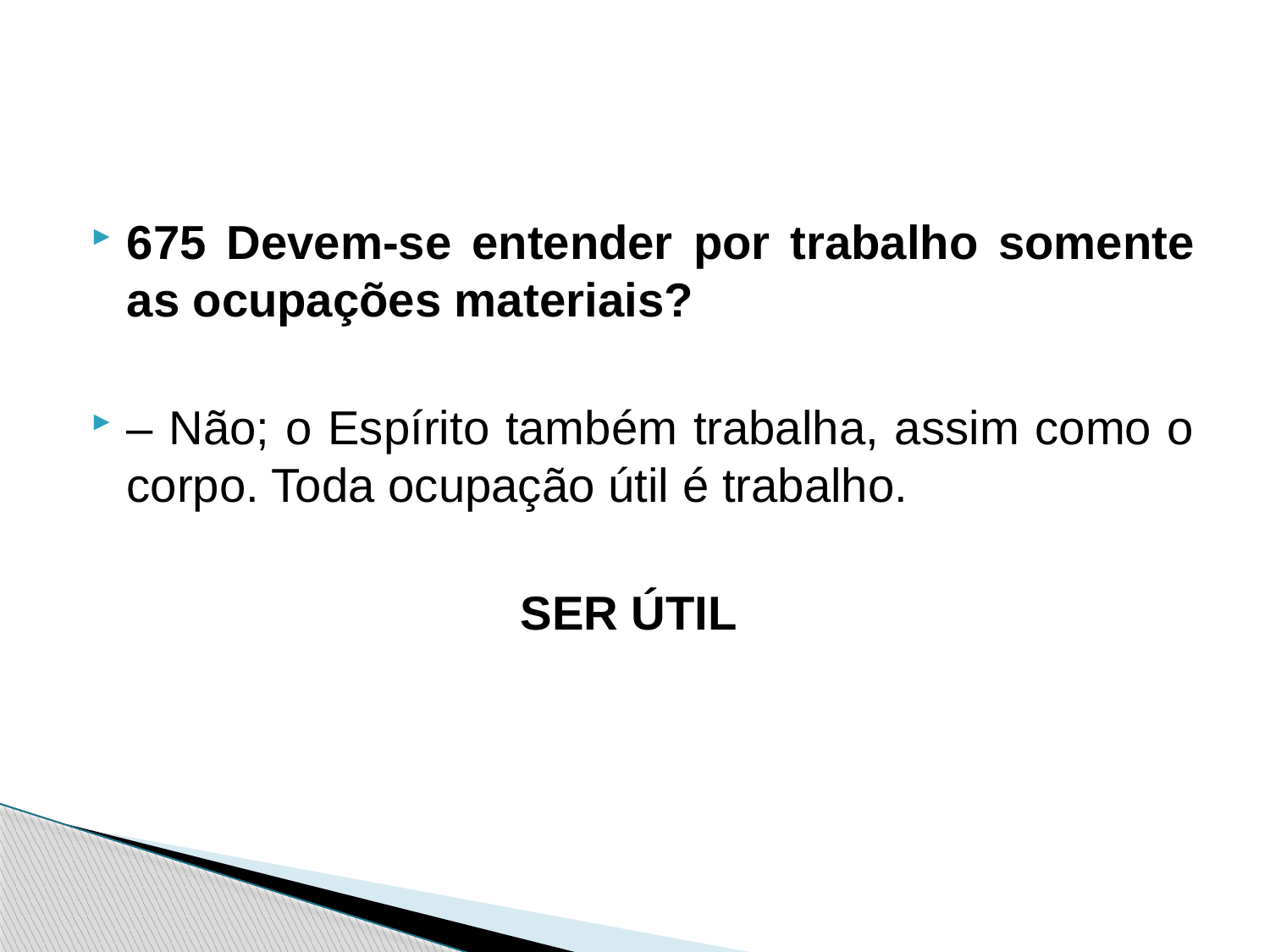

675 Devem-se entender por trabalho somente as ocupações materiais?

– Não; o Espírito também trabalha, assim como o corpo. Toda ocupação útil é trabalho.

SER ÚTIL